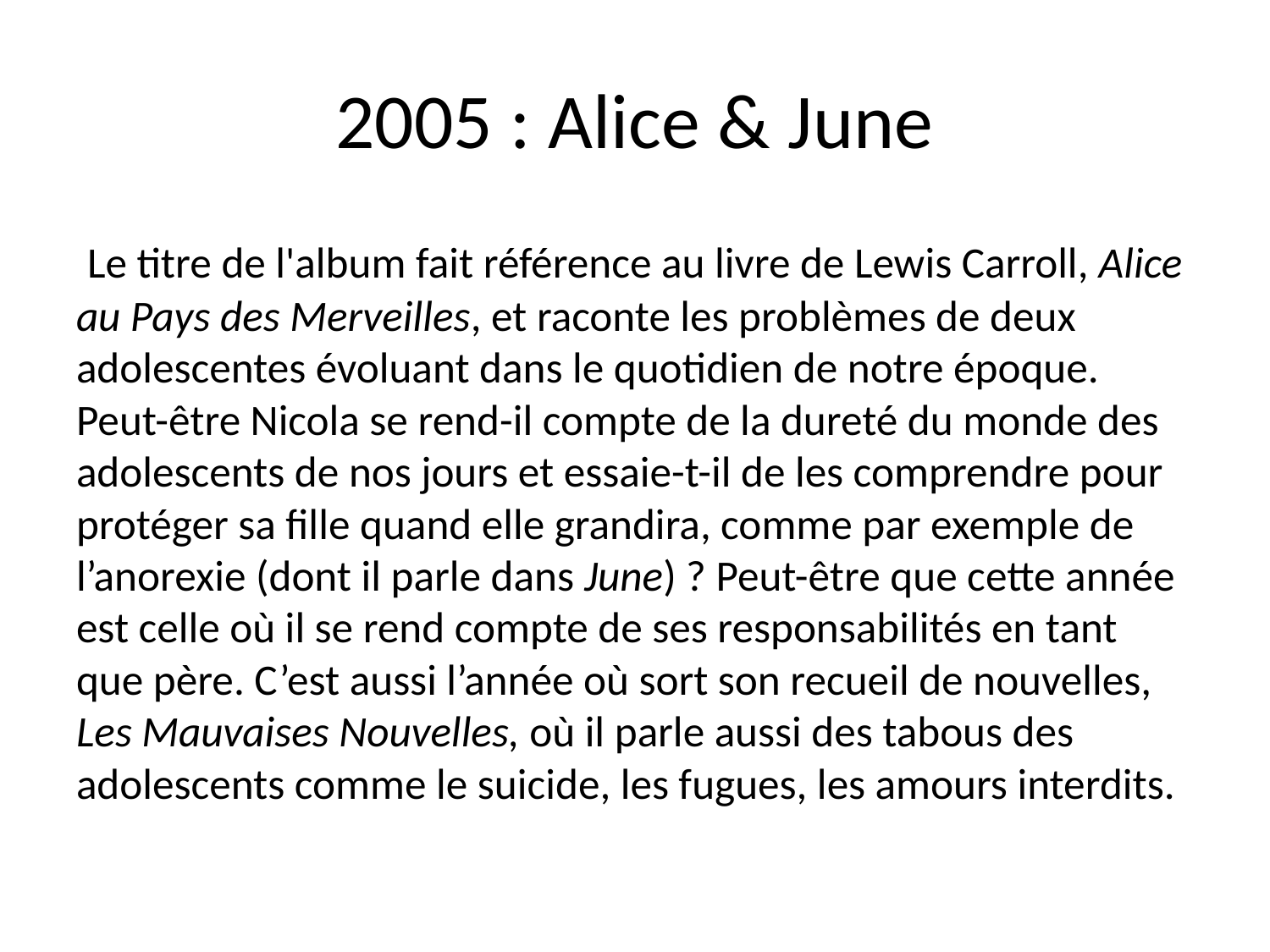

# 2005 : Alice & June
 Le titre de l'album fait référence au livre de Lewis Carroll, Alice au Pays des Merveilles, et raconte les problèmes de deux adolescentes évoluant dans le quotidien de notre époque. Peut-être Nicola se rend-il compte de la dureté du monde des adolescents de nos jours et essaie-t-il de les comprendre pour protéger sa fille quand elle grandira, comme par exemple de l’anorexie (dont il parle dans June) ? Peut-être que cette année est celle où il se rend compte de ses responsabilités en tant que père. C’est aussi l’année où sort son recueil de nouvelles, Les Mauvaises Nouvelles, où il parle aussi des tabous des adolescents comme le suicide, les fugues, les amours interdits.